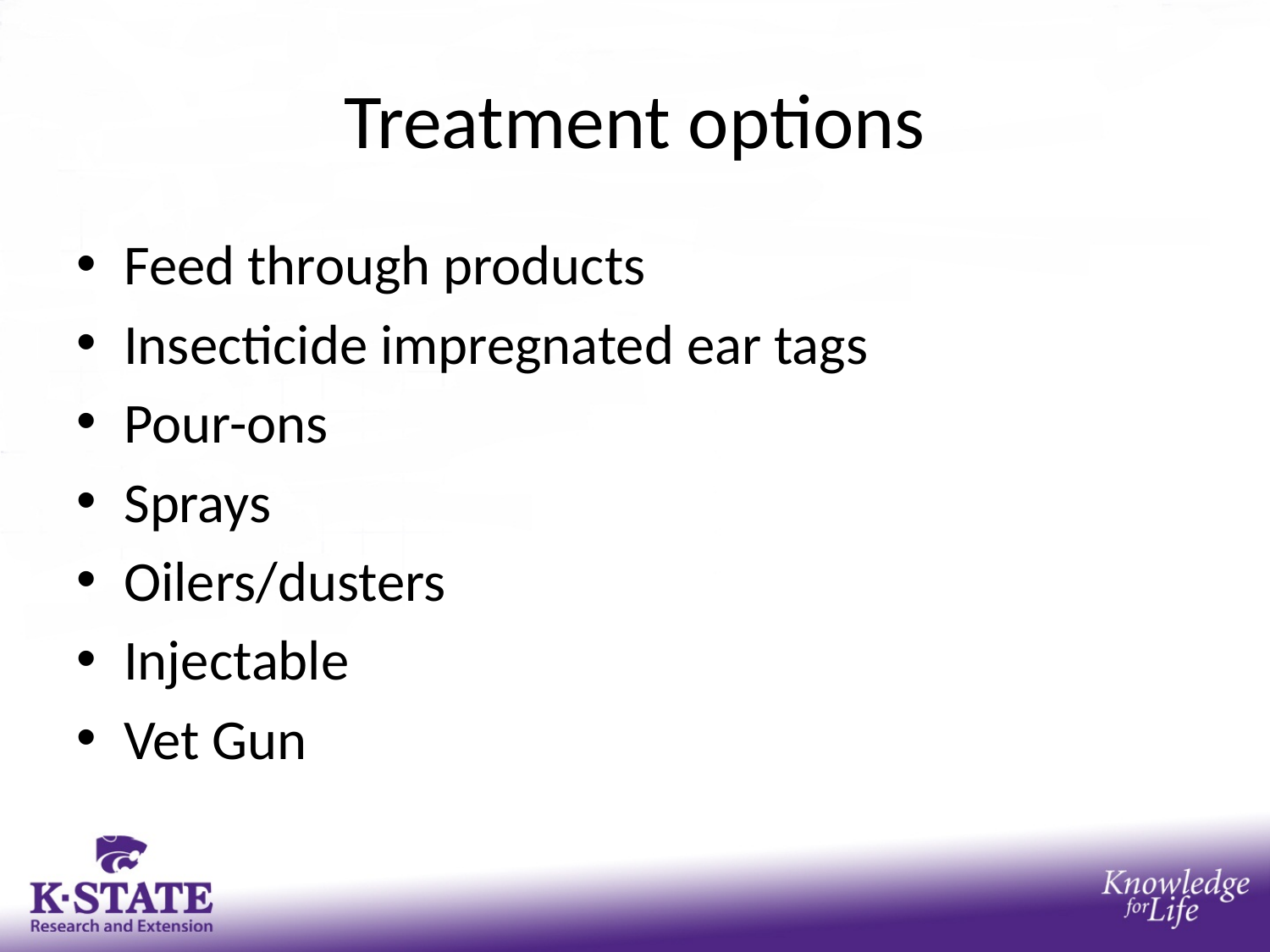

# Treatment options
Feed through products
Insecticide impregnated ear tags
Pour-ons
Sprays
Oilers/dusters
Injectable
Vet Gun